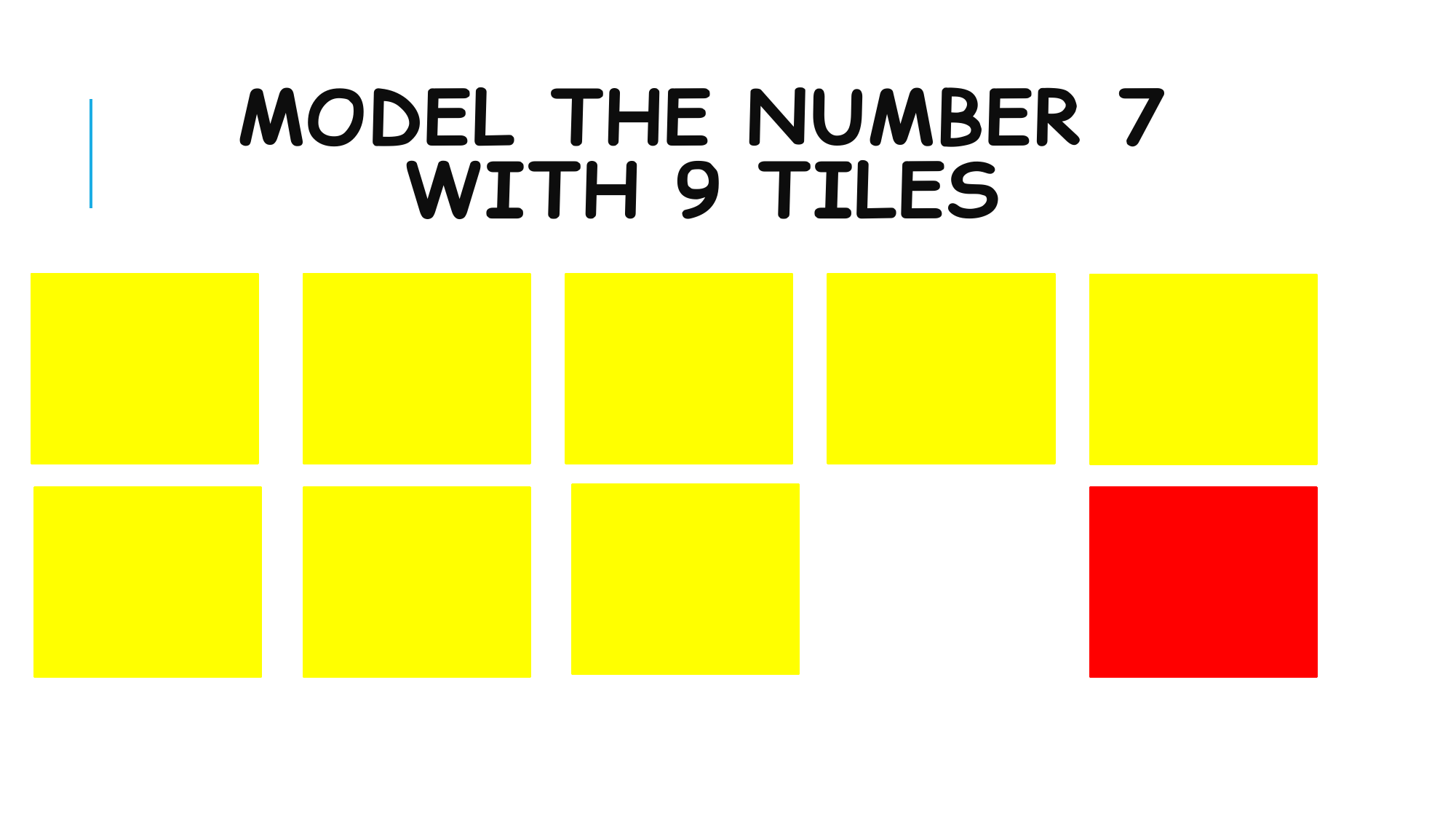

# Model the number 7 with 9 tiles